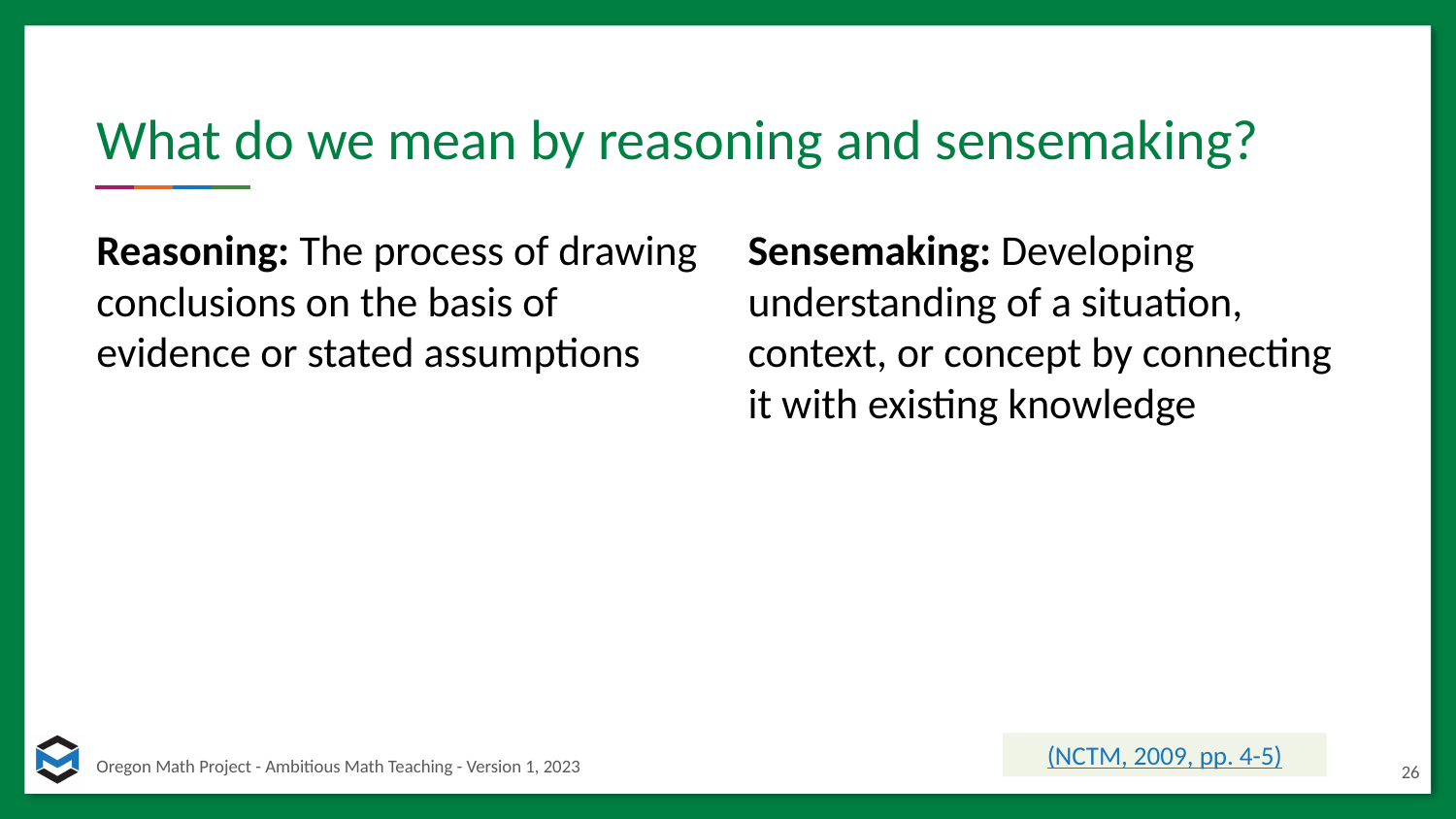

# What do we mean by reasoning and sensemaking?
Reasoning: The process of drawing conclusions on the basis of evidence or stated assumptions
Sensemaking: Developing understanding of a situation, context, or concept by connecting it with existing knowledge
(NCTM, 2009, pp. 4-5)
26